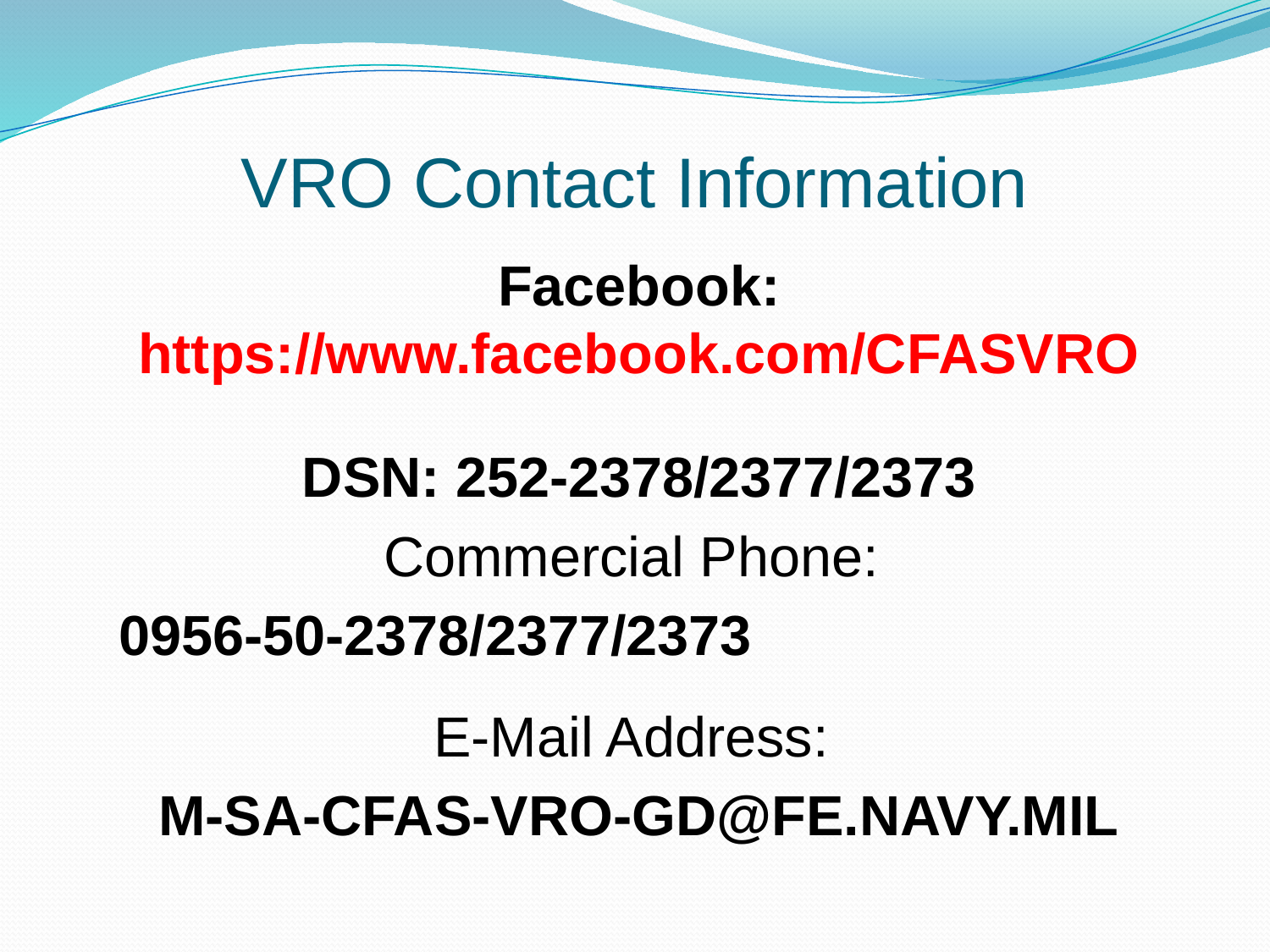

# VRO Contact Information
Facebook: https://www.facebook.com/CFASVRO

DSN: 252-2378/2377/2373
Commercial Phone:
0956-50-2378/2377/2373

E-Mail Address:
M-SA-CFAS-VRO-GD@FE.NAVY.MIL